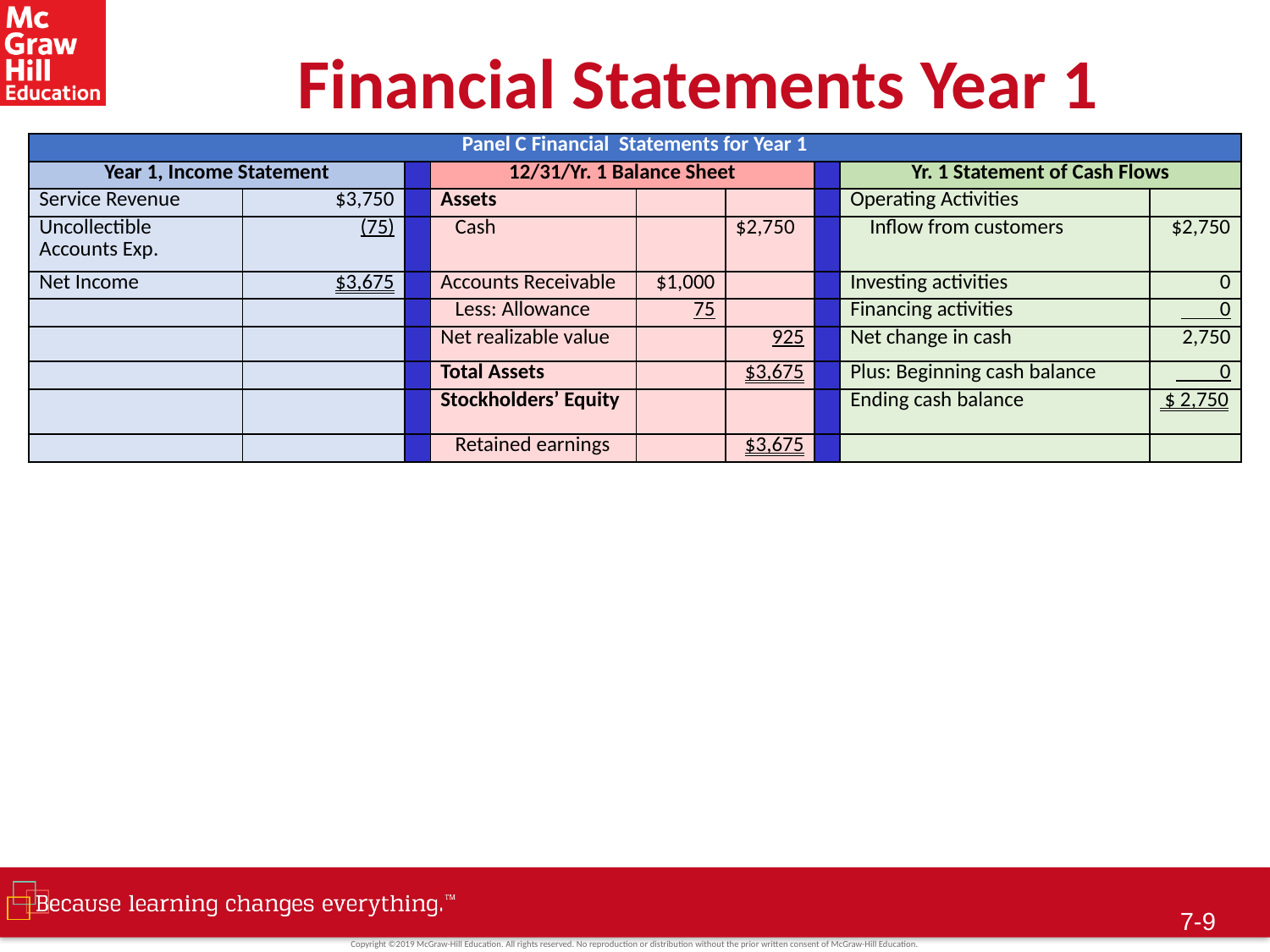

# Financial Statements Year 1
| Panel C Financial Statements for Year 1 |  |  |  |  |  |  |  |  |
| --- | --- | --- | --- | --- | --- | --- | --- | --- |
| Year 1, Income Statement |  |  | 12/31/Yr. 1 Balance Sheet |  |  |  | Yr. 1 Statement of Cash Flows |  |
| Service Revenue | $3,750 |  | Assets |  |  |  | Operating Activities |  |
| Uncollectible Accounts Exp. | (75) |  | Cash |  | $2,750 |  | Inflow from customers | $2,750 |
| Net Income | $3,675 |  | Accounts Receivable | $1,000 |  |  | Investing activities | 0 |
|  |  |  | Less: Allowance | 75 |  |  | Financing activities | 0 |
|  |  |  | Net realizable value |  | 925 |  | Net change in cash | 2,750 |
|  |  |  | Total Assets |  | $3,675 |  | Plus: Beginning cash balance | 0 |
|  |  |  | Stockholders’ Equity |  |  |  | Ending cash balance | $ 2,750 |
|  |  |  | Retained earnings |  | $3,675 |  |  |  |

  7-9